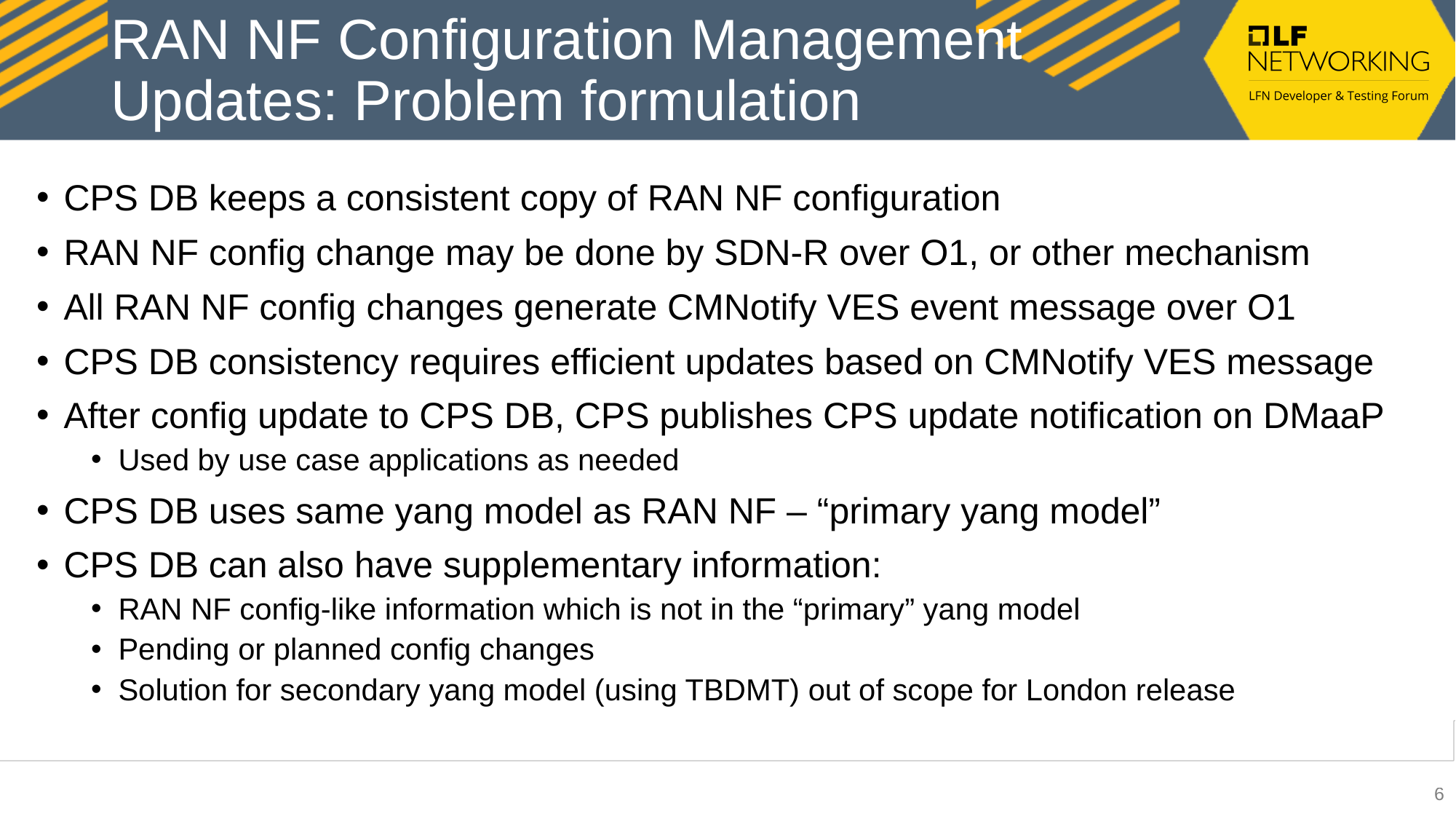

# RAN NF Configuration Management Updates: Problem formulation
CPS DB keeps a consistent copy of RAN NF configuration
RAN NF config change may be done by SDN-R over O1, or other mechanism
All RAN NF config changes generate CMNotify VES event message over O1
CPS DB consistency requires efficient updates based on CMNotify VES message
After config update to CPS DB, CPS publishes CPS update notification on DMaaP
Used by use case applications as needed
CPS DB uses same yang model as RAN NF – “primary yang model”
CPS DB can also have supplementary information:
RAN NF config-like information which is not in the “primary” yang model
Pending or planned config changes
Solution for secondary yang model (using TBDMT) out of scope for London release

6